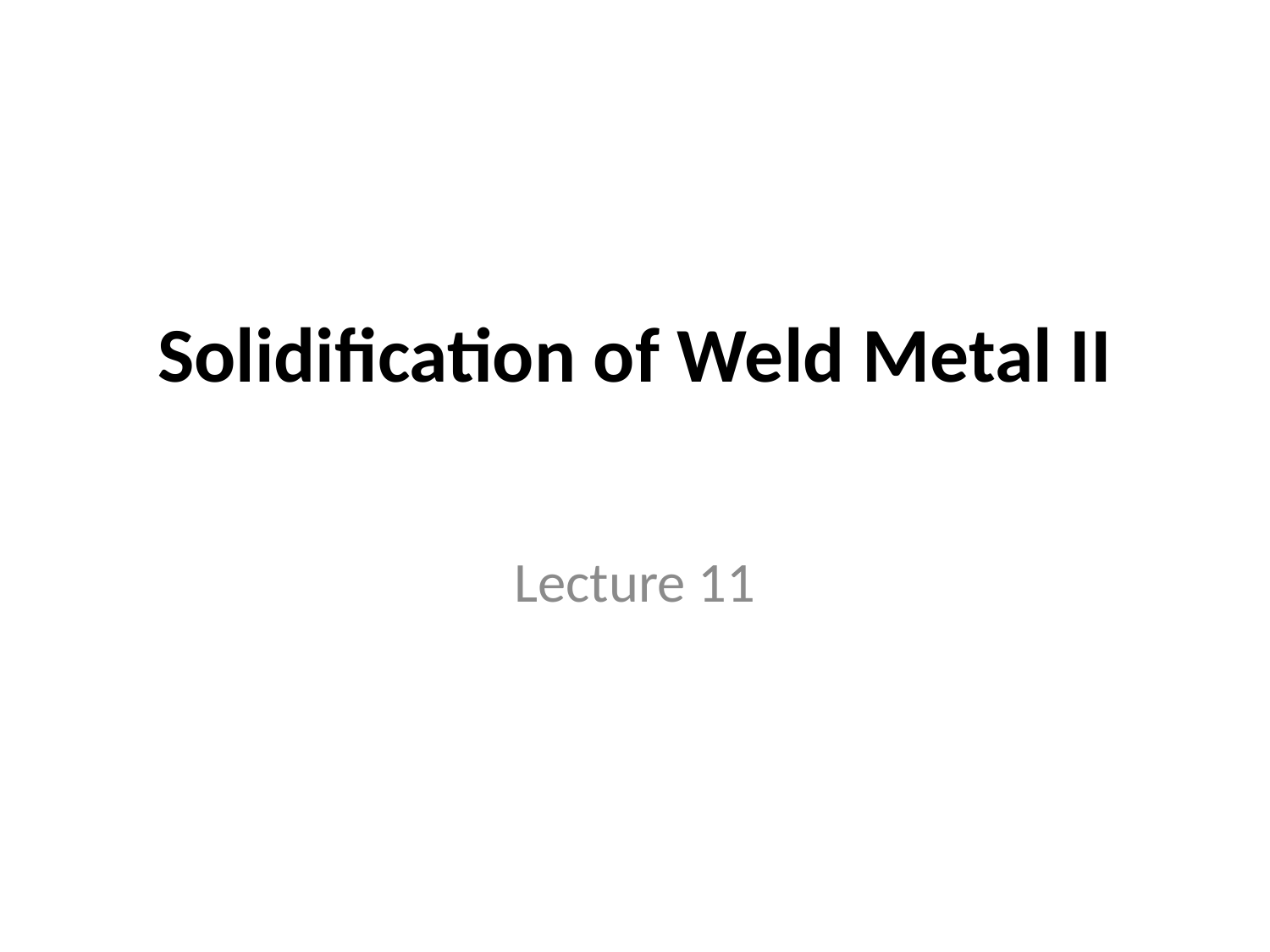

# Solidification of Weld Metal II
Lecture 11